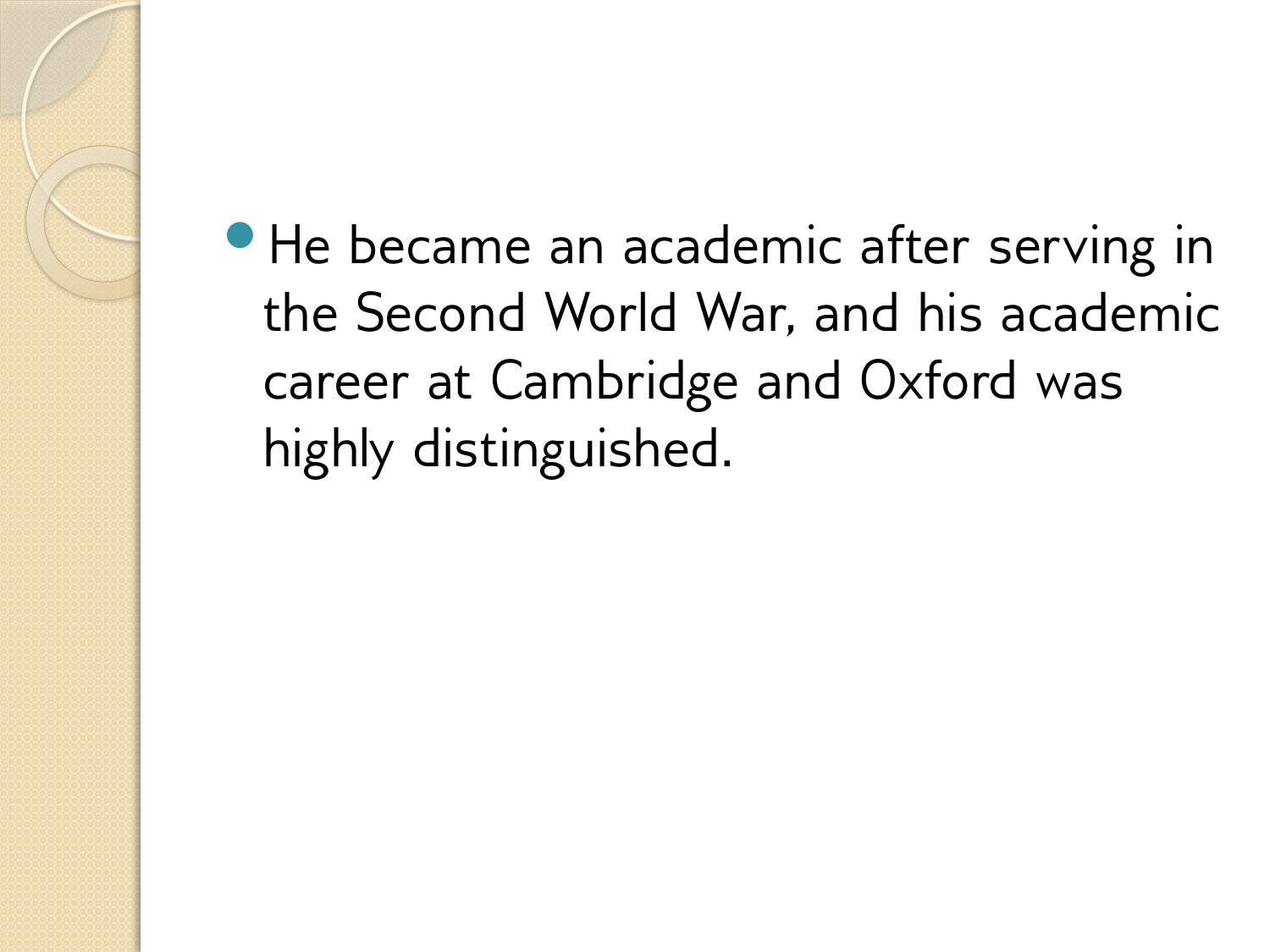

#
He became an academic after serving in the Second World War, and his academic career at Cambridge and Oxford was highly distinguished.